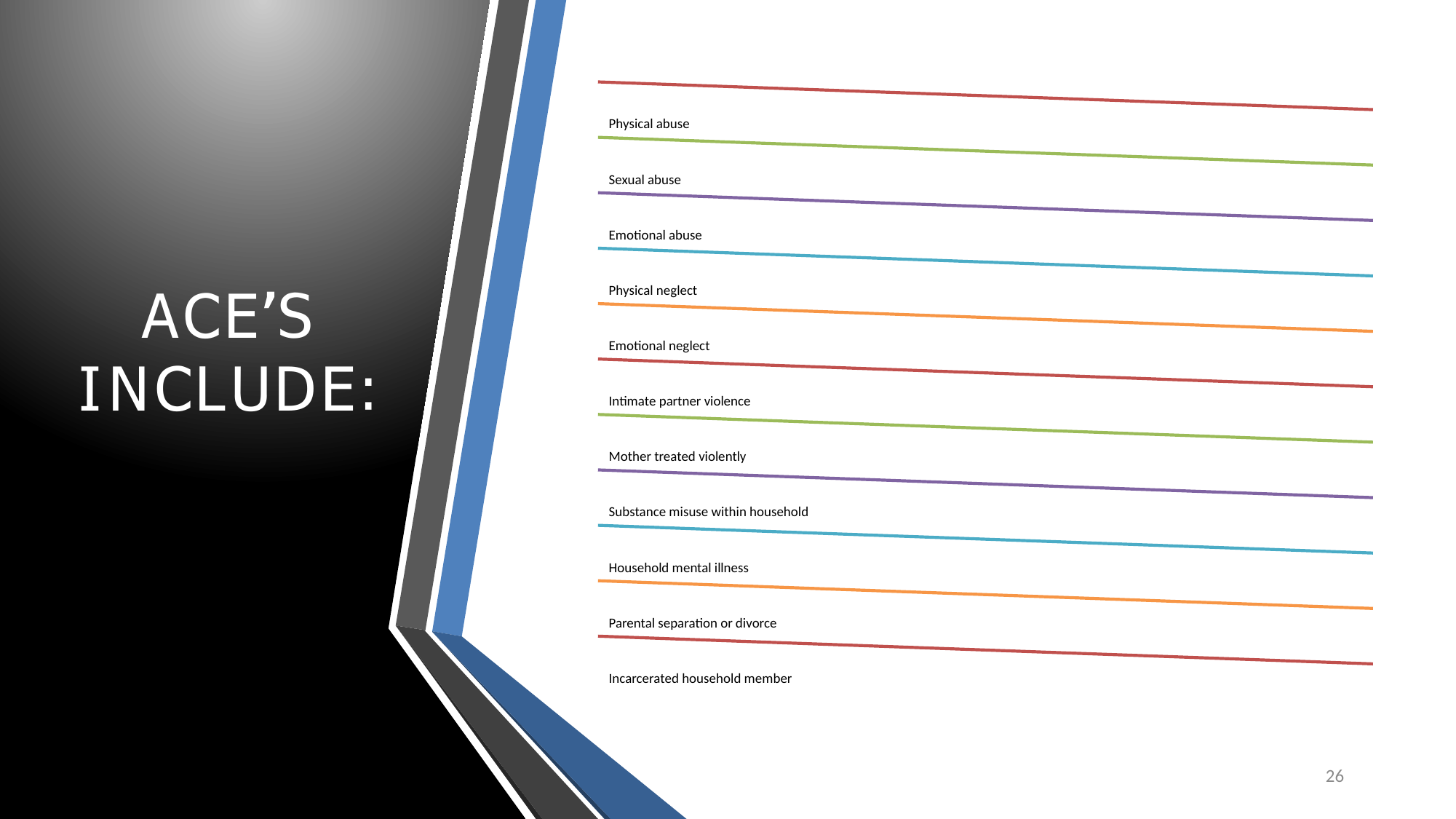

# ACE’S INCLUDE:
Physical abuse
Sexual abuse
Emotional abuse
Physical neglect
Emotional neglect
Intimate partner violence
Mother treated violently
Substance misuse within household
Household mental illness
Parental separation or divorce
Incarcerated household member
26